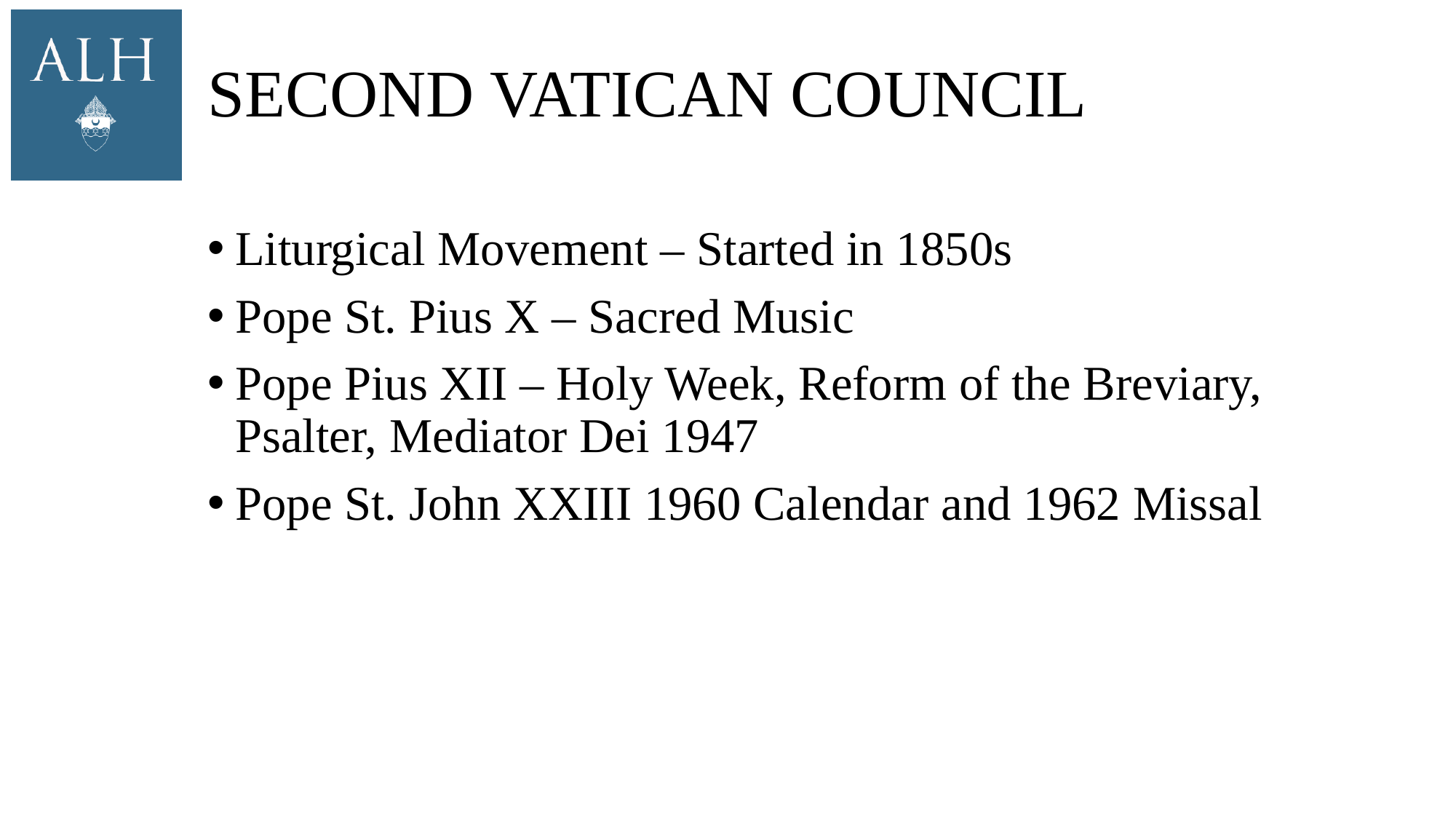

# Second Vatican Council
Liturgical Movement – Started in 1850s
Pope St. Pius X – Sacred Music
Pope Pius XII – Holy Week, Reform of the Breviary, Psalter, Mediator Dei 1947
Pope St. John XXIII 1960 Calendar and 1962 Missal